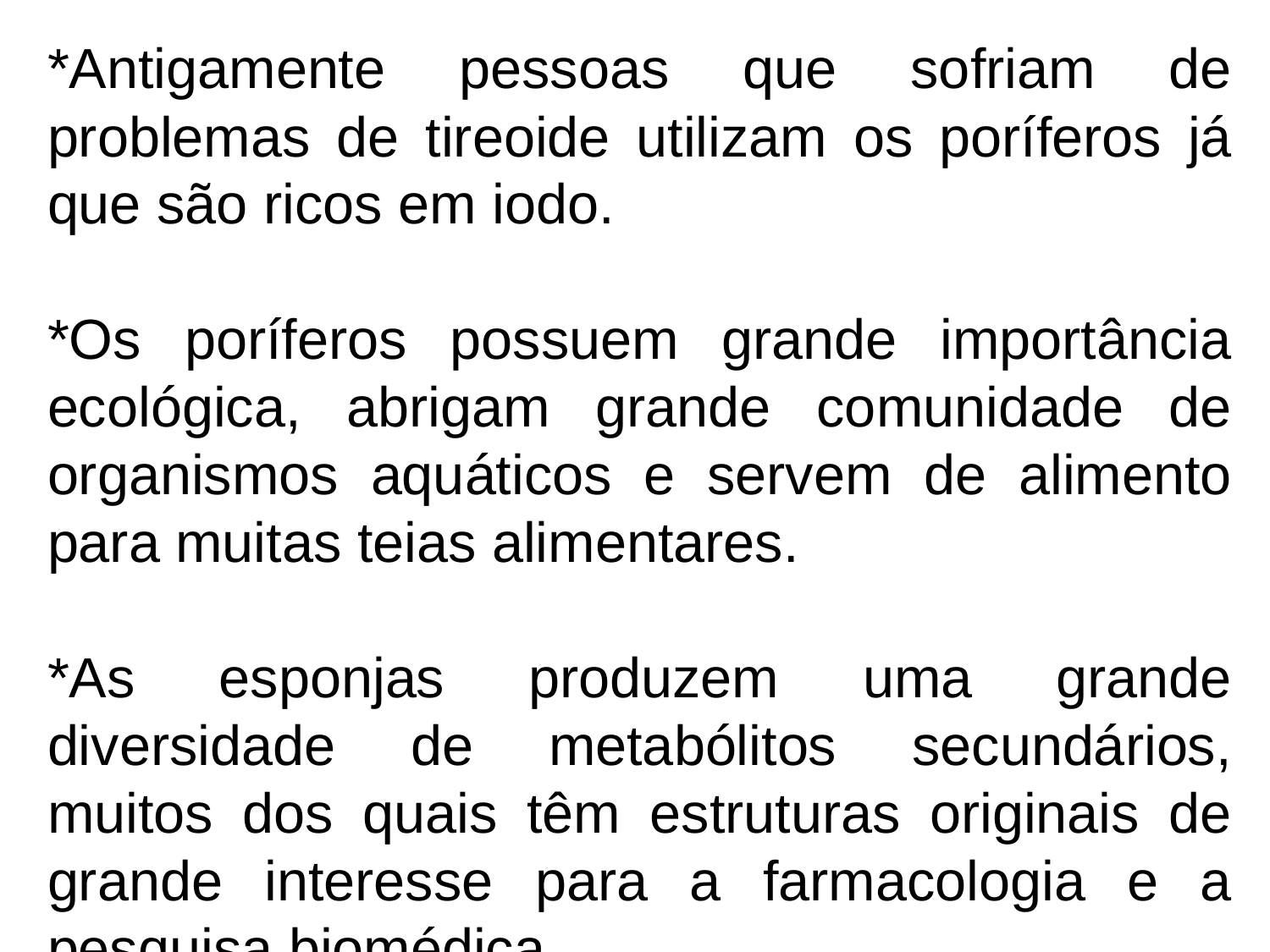

*Antigamente pessoas que sofriam de problemas de tireoide utilizam os poríferos já que são ricos em iodo.

*Os poríferos possuem grande importância ecológica, abrigam grande comunidade de organismos aquáticos e servem de alimento para muitas teias alimentares.

*As esponjas produzem uma grande diversidade de metabólitos secundários, muitos dos quais têm estruturas originais de grande interesse para a farmacologia e a pesquisa biomédica.